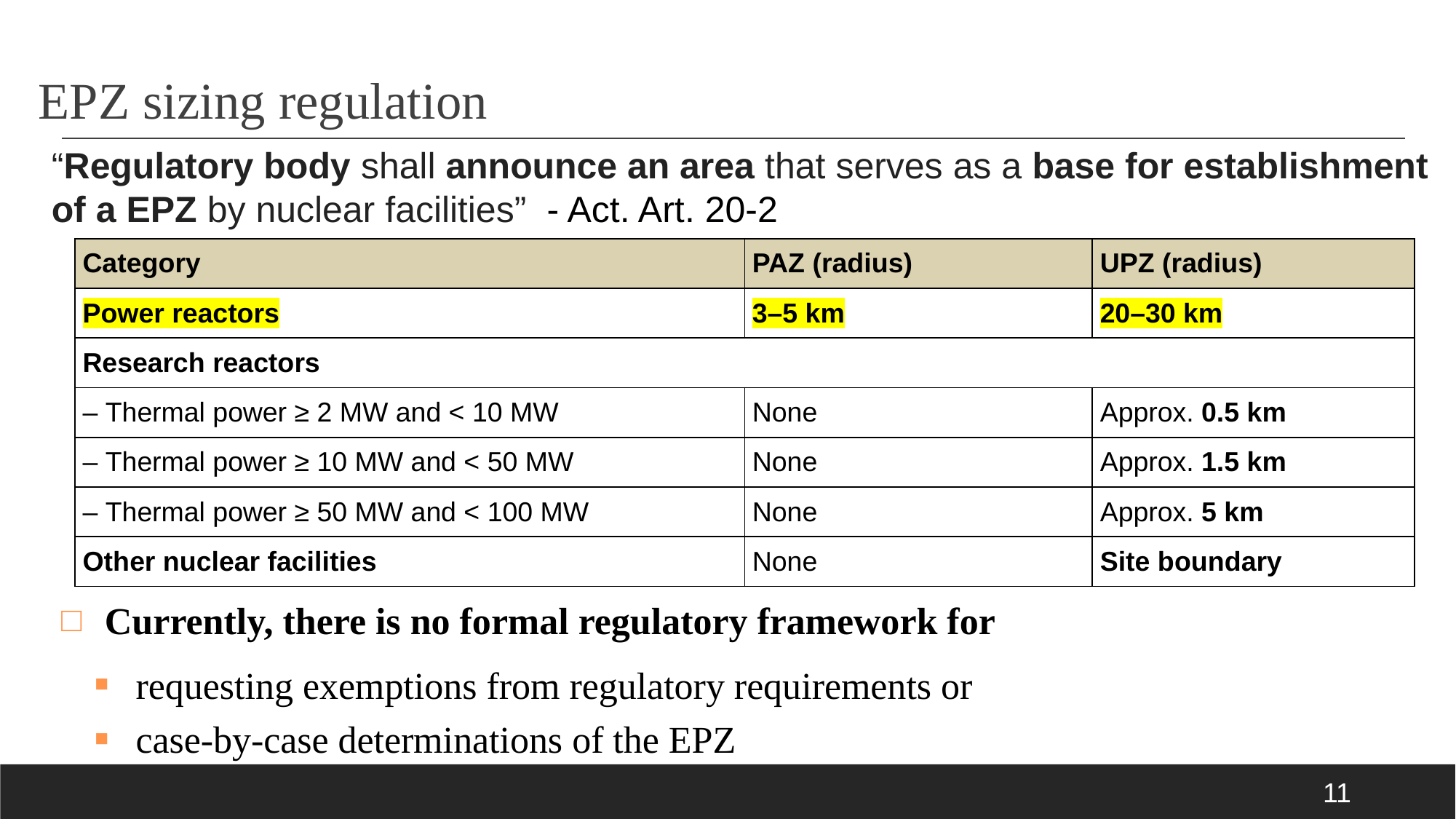

EPZ sizing regulation
“Regulatory body shall announce an area that serves as a base for establishment of a EPZ by nuclear facilities”  - Act. Art. 20-2
| Category | PAZ (radius) | UPZ (radius) |
| --- | --- | --- |
| Power reactors | 3–5 km | 20–30 km |
| Research reactors |  |  |
| – Thermal power ≥ 2 MW and < 10 MW | None | Approx. 0.5 km |
| – Thermal power ≥ 10 MW and < 50 MW | None | Approx. 1.5 km |
| – Thermal power ≥ 50 MW and < 100 MW | None | Approx. 5 km |
| Other nuclear facilities | None | Site boundary |
 Currently, there is no formal regulatory framework for
requesting exemptions from regulatory requirements or
case-by-case determinations of the EPZ
11